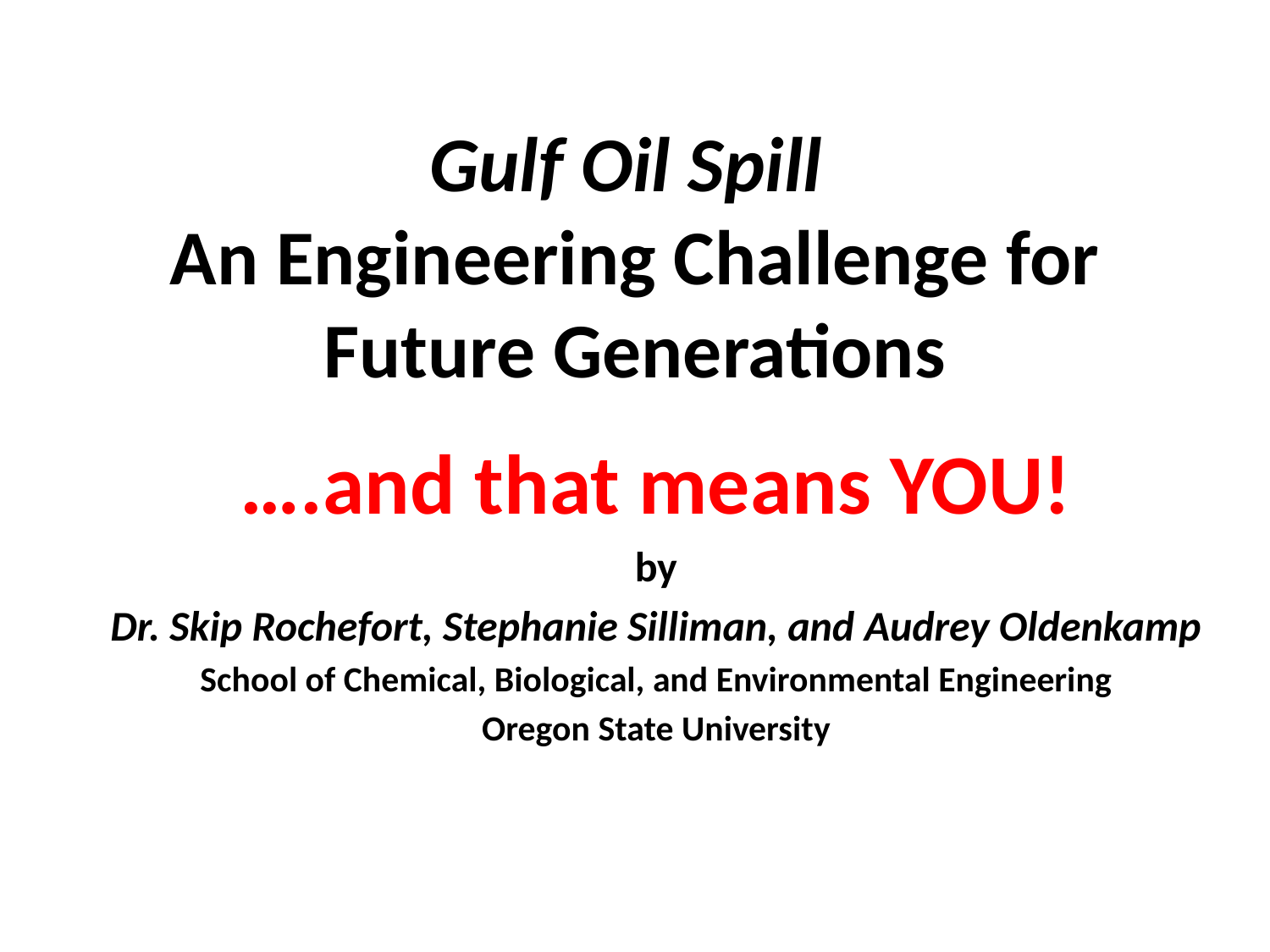

# Gulf Oil Spill An Engineering Challenge for Future Generations
….and that means YOU!
by
Dr. Skip Rochefort, Stephanie Silliman, and Audrey Oldenkamp
School of Chemical, Biological, and Environmental Engineering
Oregon State University